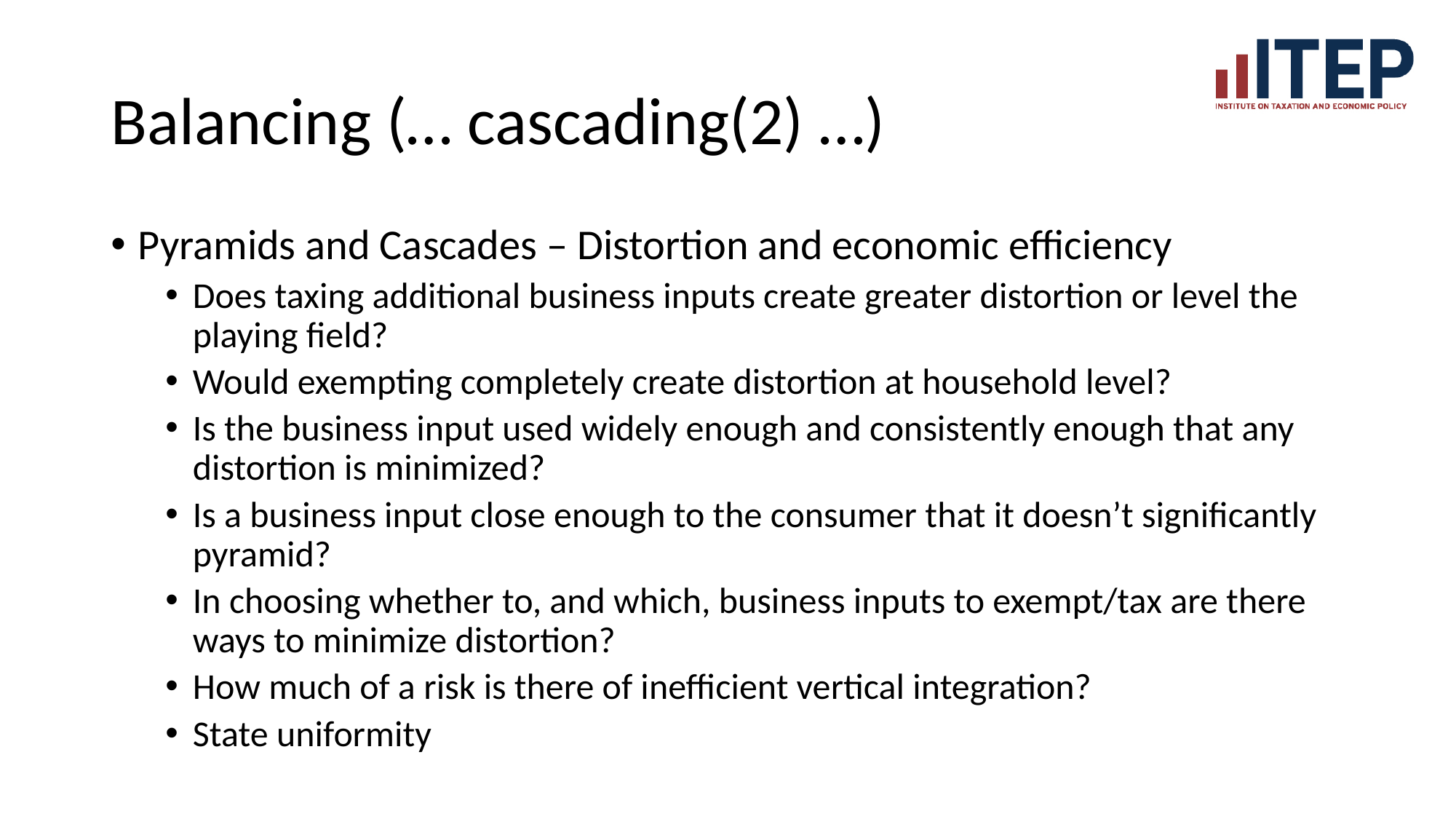

# Balancing (… cascading(2) …)
Pyramids and Cascades – Distortion and economic efficiency
Does taxing additional business inputs create greater distortion or level the playing field?
Would exempting completely create distortion at household level?
Is the business input used widely enough and consistently enough that any distortion is minimized?
Is a business input close enough to the consumer that it doesn’t significantly pyramid?
In choosing whether to, and which, business inputs to exempt/tax are there ways to minimize distortion?
How much of a risk is there of inefficient vertical integration?
State uniformity